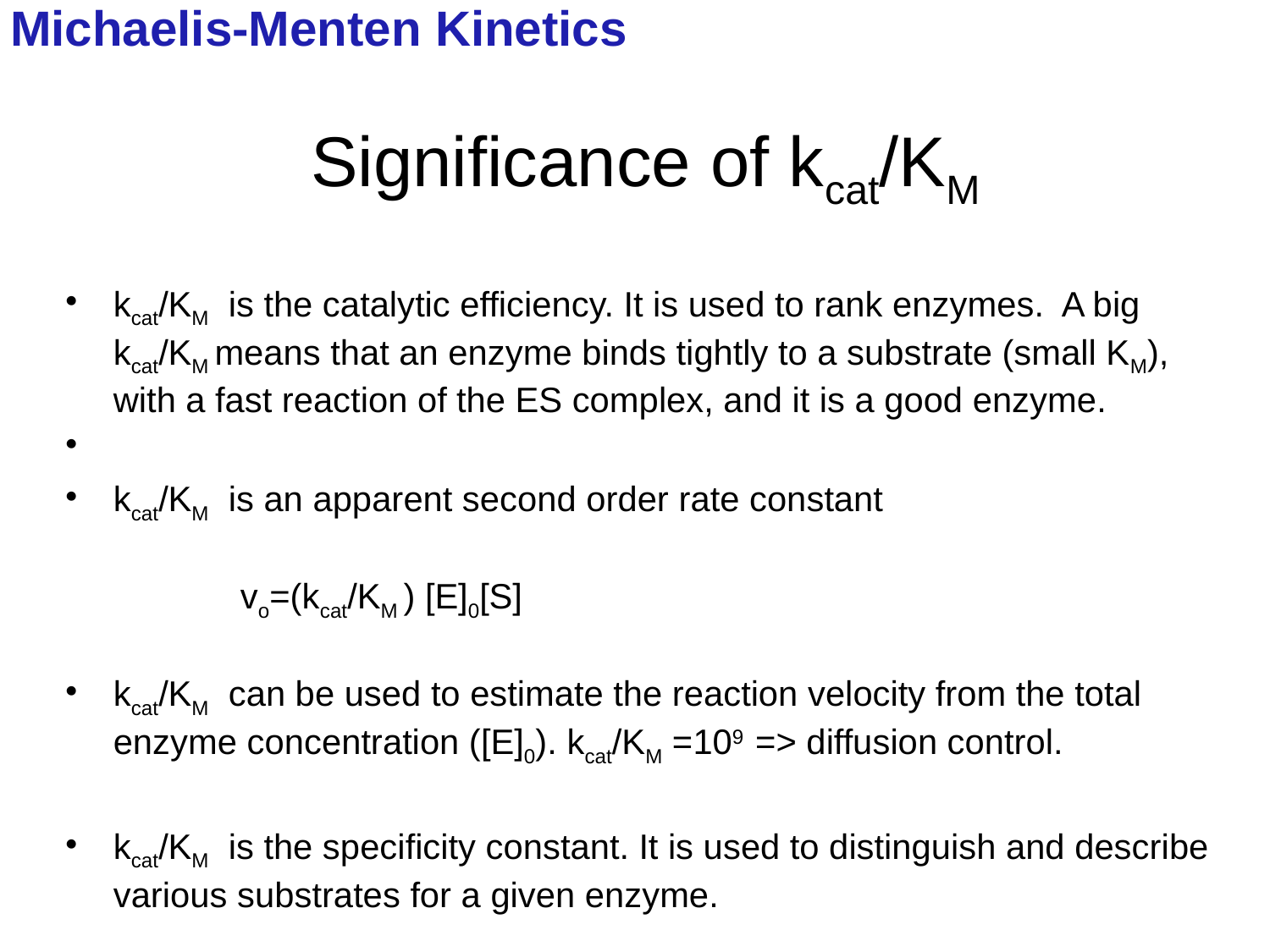

Michaelis-Menten Kinetics
# Significance of kcat/KM
kcat/KM  is the catalytic efficiency. It is used to rank enzymes.  A big kcat/KM means that an enzyme binds tightly to a substrate (small KM), with a fast reaction of the ES complex, and it is a good enzyme.

kcat/KM  is an apparent second order rate constant
	vo=(kcat/KM ) [E]0[S]
kcat/KM  can be used to estimate the reaction velocity from the total enzyme concentration ([E]0). kcat/KM =109  => diffusion control.

kcat/KM  is the specificity constant. It is used to distinguish and describe various substrates for a given enzyme.